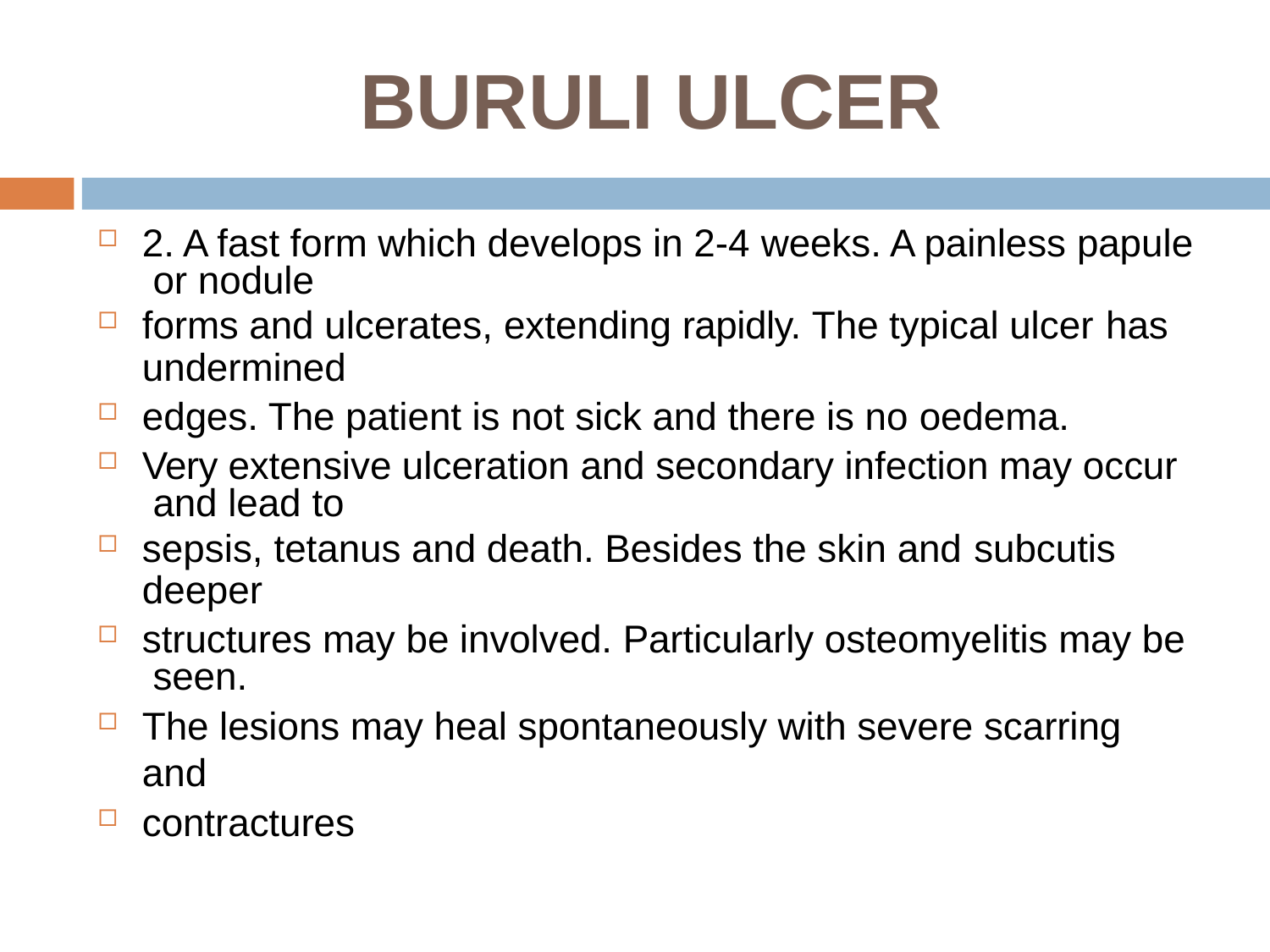

# BURULI ULCER
2. A fast form which develops in 2-4 weeks. A painless papule  or nodule
forms and ulcerates, extending rapidly. The typical ulcer has
undermined
edges. The patient is not sick and there is no oedema.
Very extensive ulceration and secondary infection may occur  and lead to
sepsis, tetanus and death. Besides the skin and subcutis
deeper
structures may be involved. Particularly osteomyelitis may be  seen.
The lesions may heal spontaneously with severe scarring and
contractures